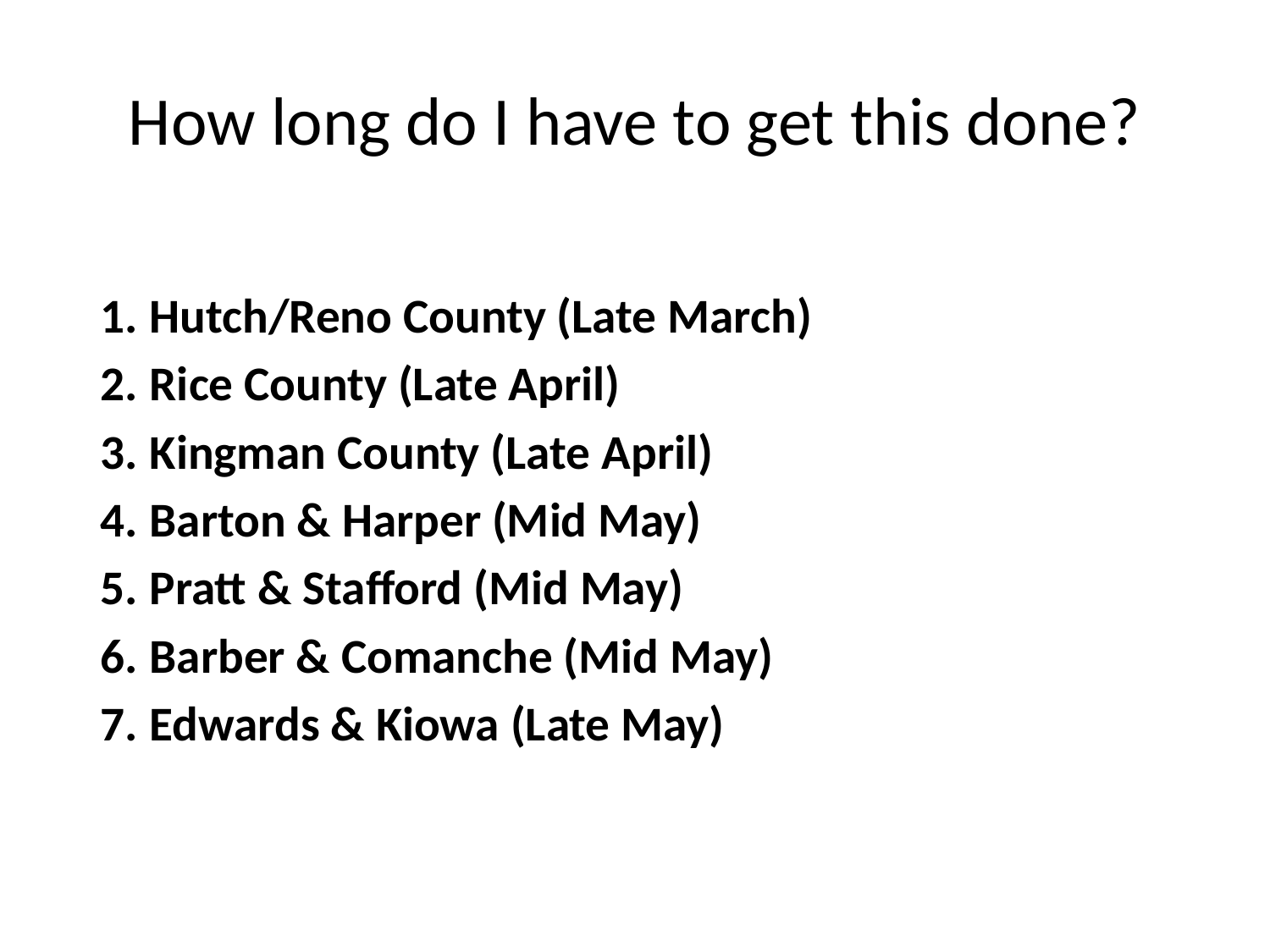

# How long do I have to get this done?
Hutch/Reno County (Late March)
Rice County (Late April)
Kingman County (Late April)
Barton & Harper (Mid May)
Pratt & Stafford (Mid May)
Barber & Comanche (Mid May)
Edwards & Kiowa (Late May)